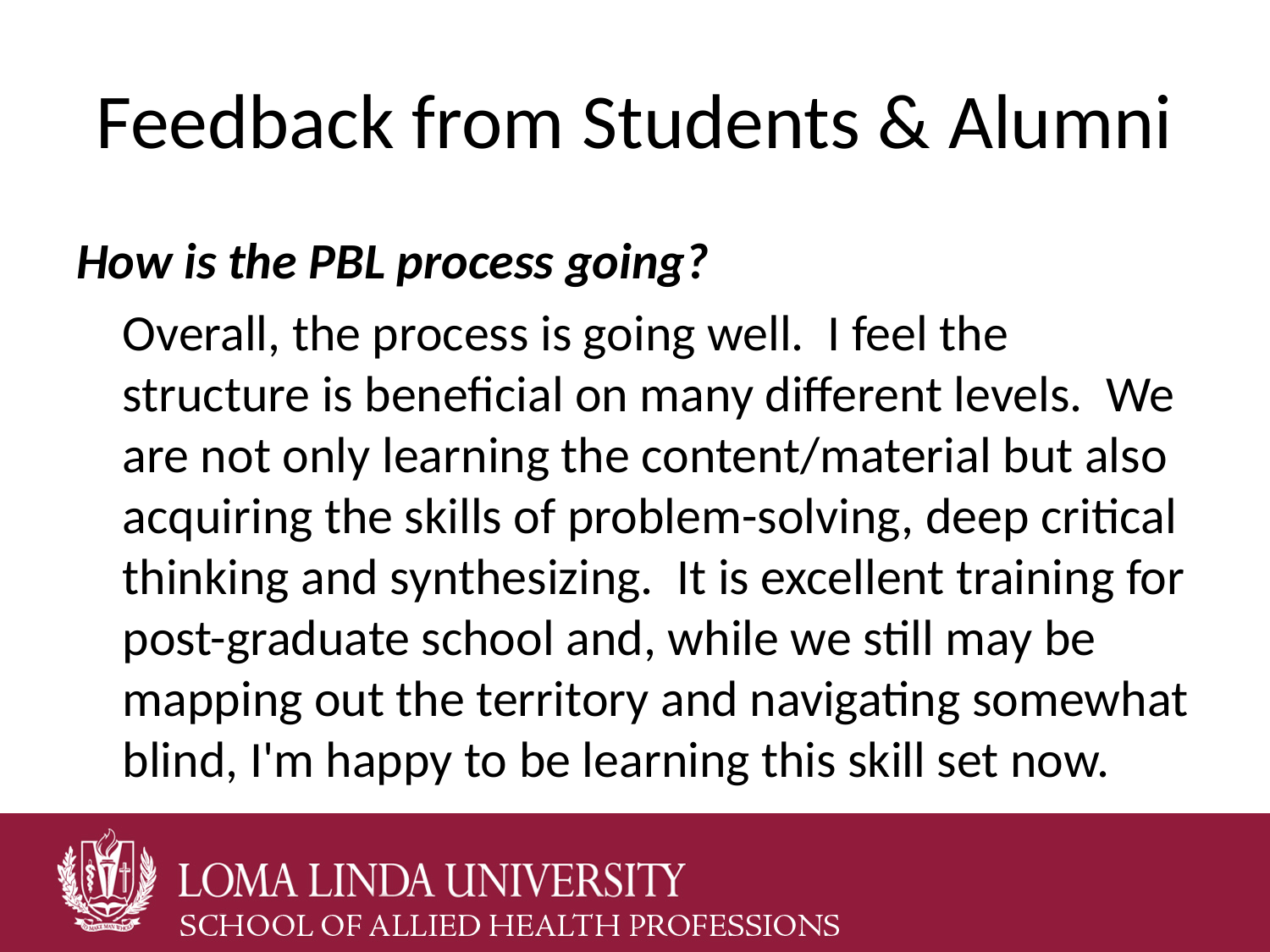

# Feedback from Students & Alumni
How is the PBL process going?
	Overall, the process is going well.  I feel the structure is beneficial on many different levels.  We are not only learning the content/material but also acquiring the skills of problem-solving, deep critical thinking and synthesizing.  It is excellent training for post-graduate school and, while we still may be mapping out the territory and navigating somewhat blind, I'm happy to be learning this skill set now.